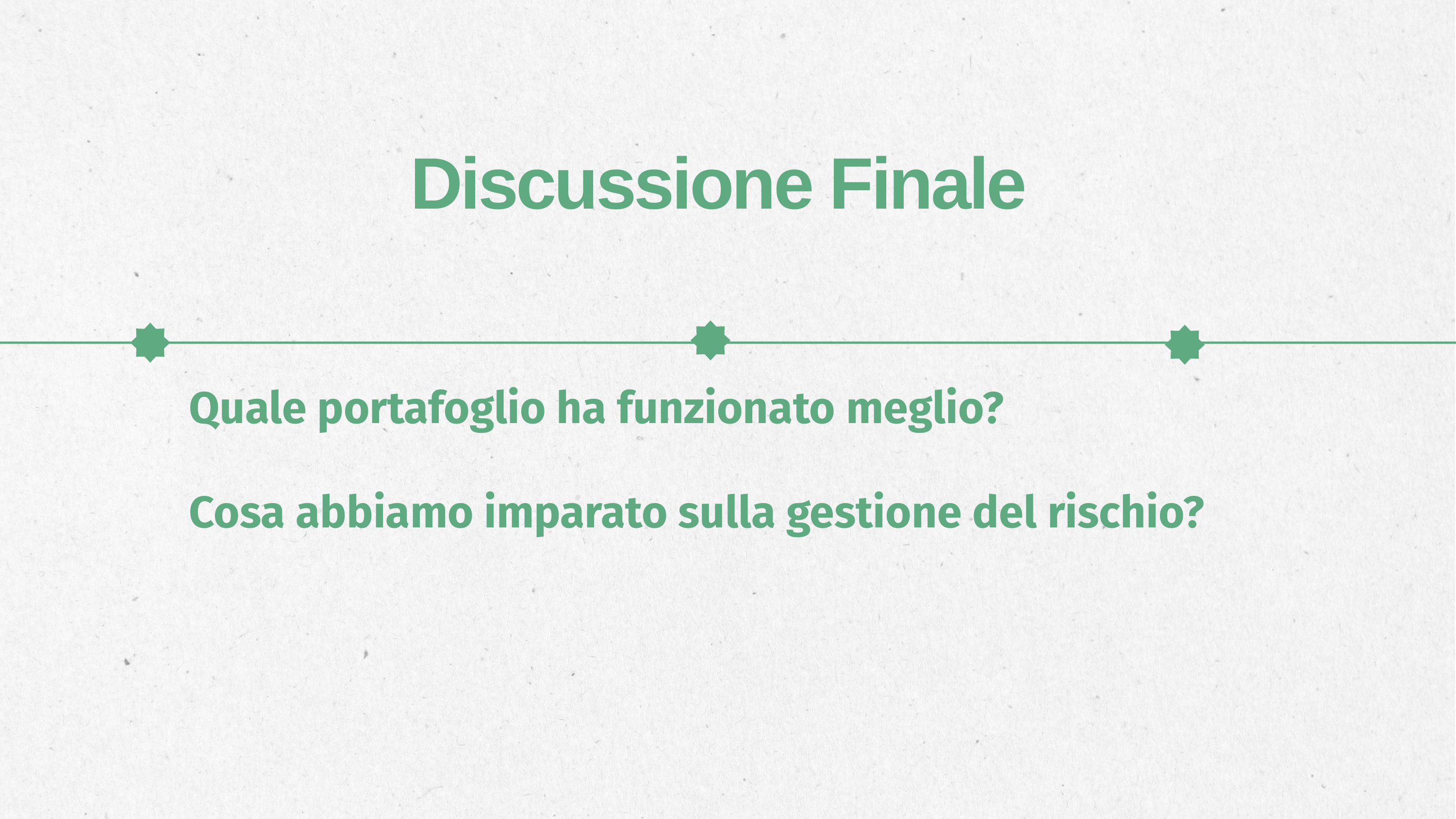

Discussione Finale

Quale portafoglio ha funzionato meglio?

Cosa abbiamo imparato sulla gestione del rischio?